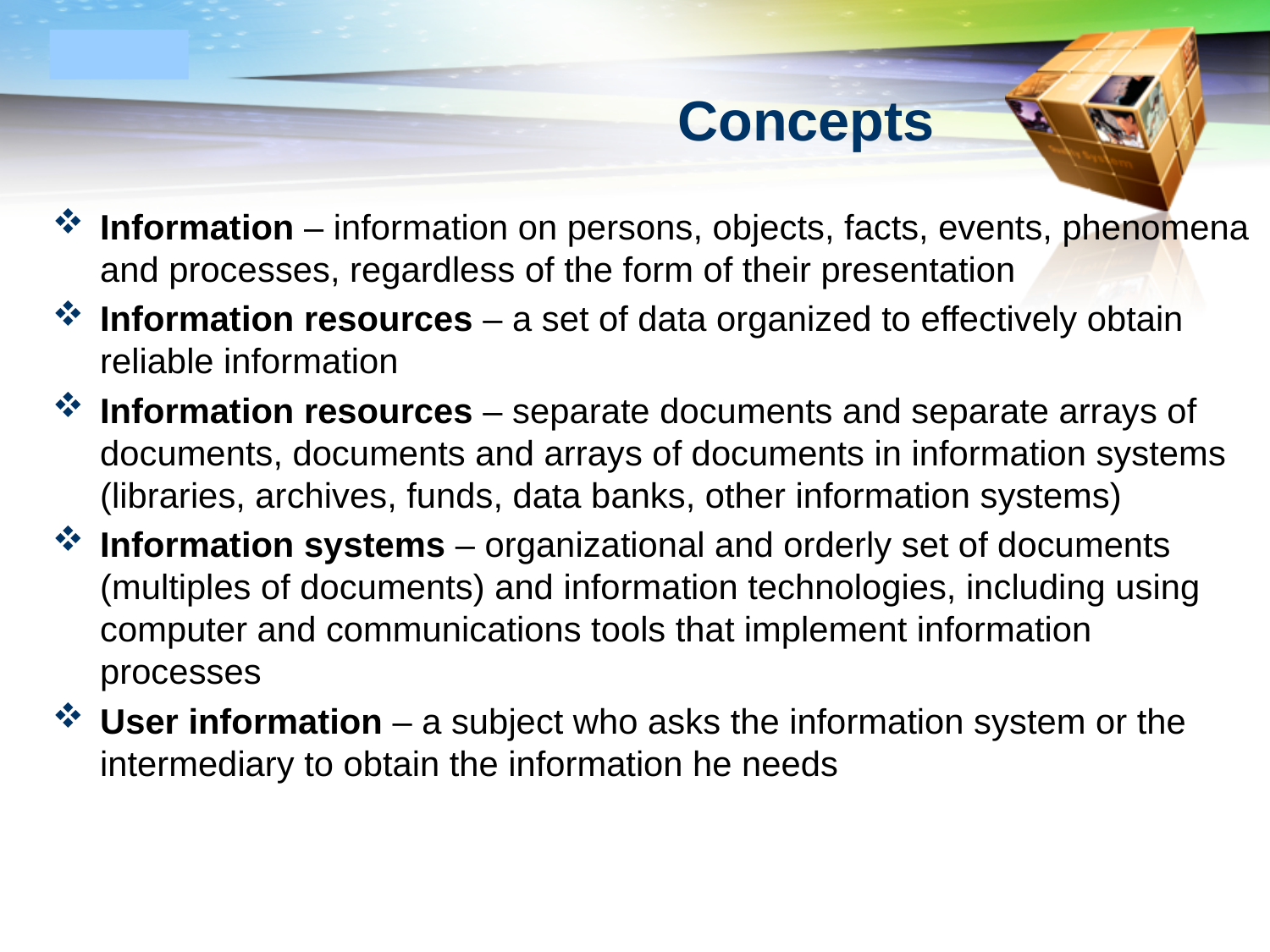

# Concepts
Information – information on persons, objects, facts, events, phenomena and processes, regardless of the form of their presentation
Information resources – a set of data organized to effectively obtain reliable information
Information resources – separate documents and separate arrays of documents, documents and arrays of documents in information systems (libraries, archives, funds, data banks, other information systems)
Information systems – organizational and orderly set of documents (multiples of documents) and information technologies, including using computer and communications tools that implement information processes
User information – a subject who asks the information system or the intermediary to obtain the information he needs